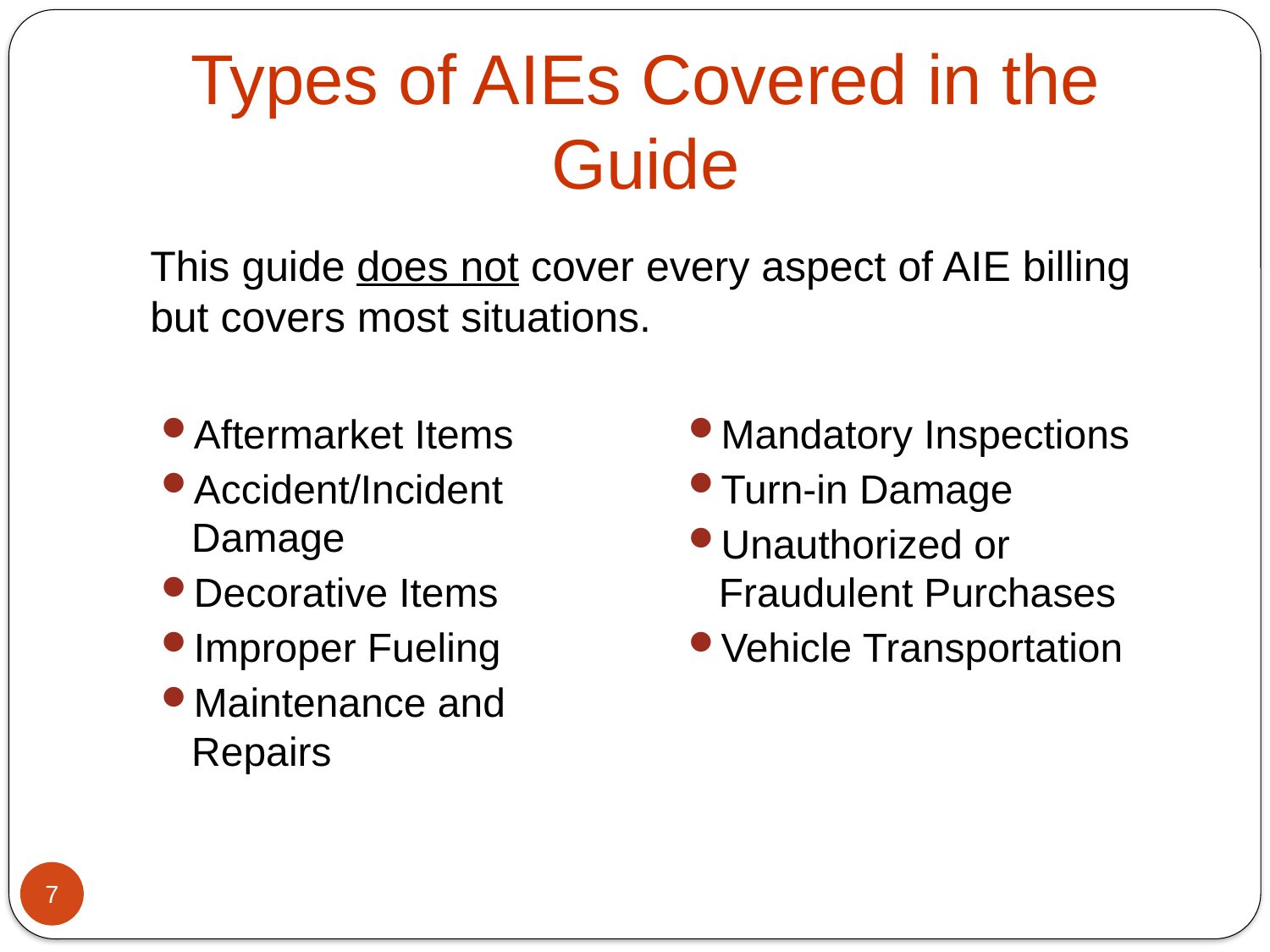

# Types of AIEs Covered in the Guide
This guide does not cover every aspect of AIE billing but covers most situations.
Aftermarket Items
Accident/Incident Damage
Decorative Items
Improper Fueling
Maintenance and Repairs
Mandatory Inspections
Turn-in Damage
Unauthorized or Fraudulent Purchases
Vehicle Transportation

7